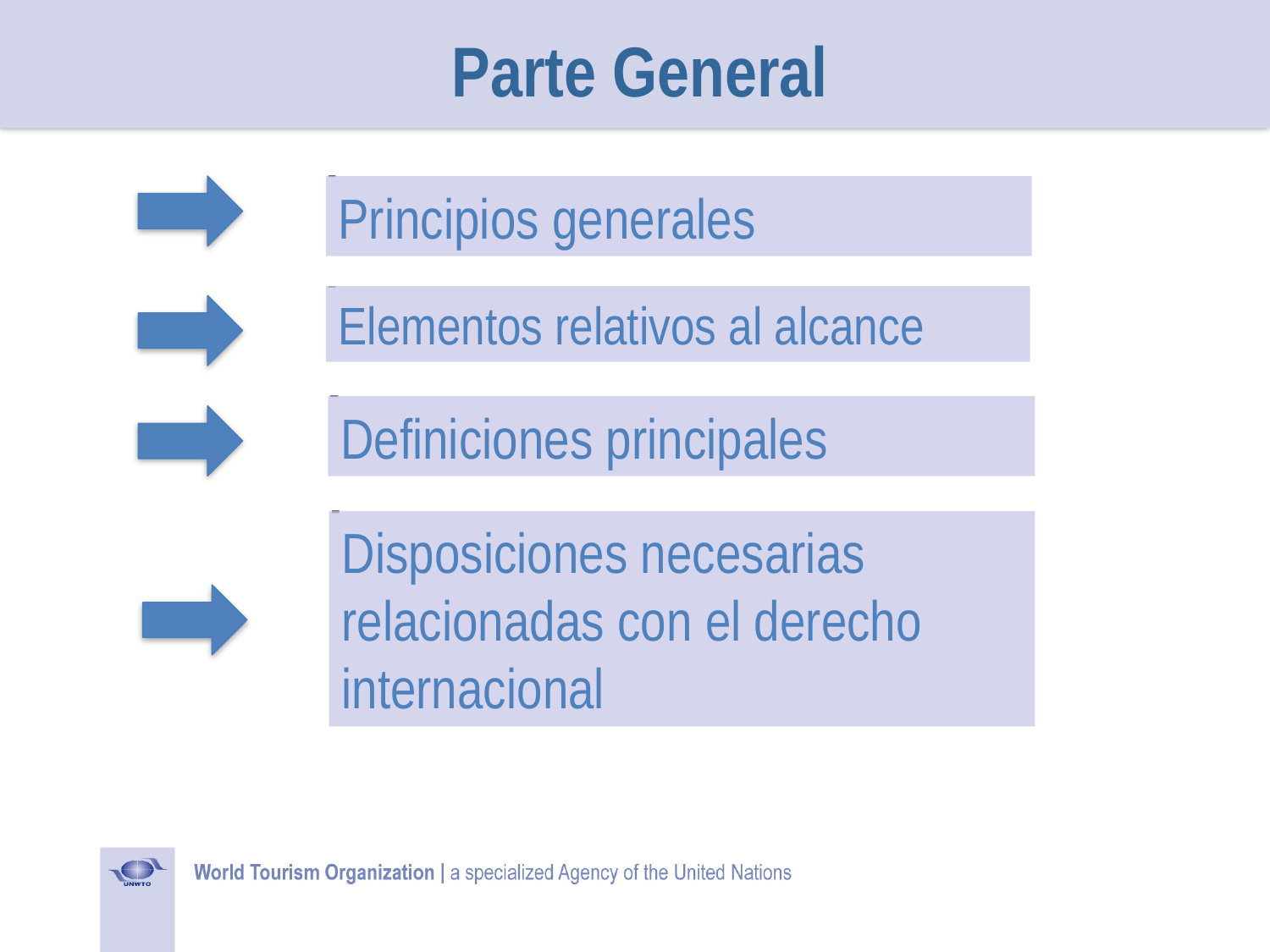

Parte General

Principios generales
Elementos relativos al alcance

Definiciones principales

Disposiciones necesarias relacionadas con el derecho internacional